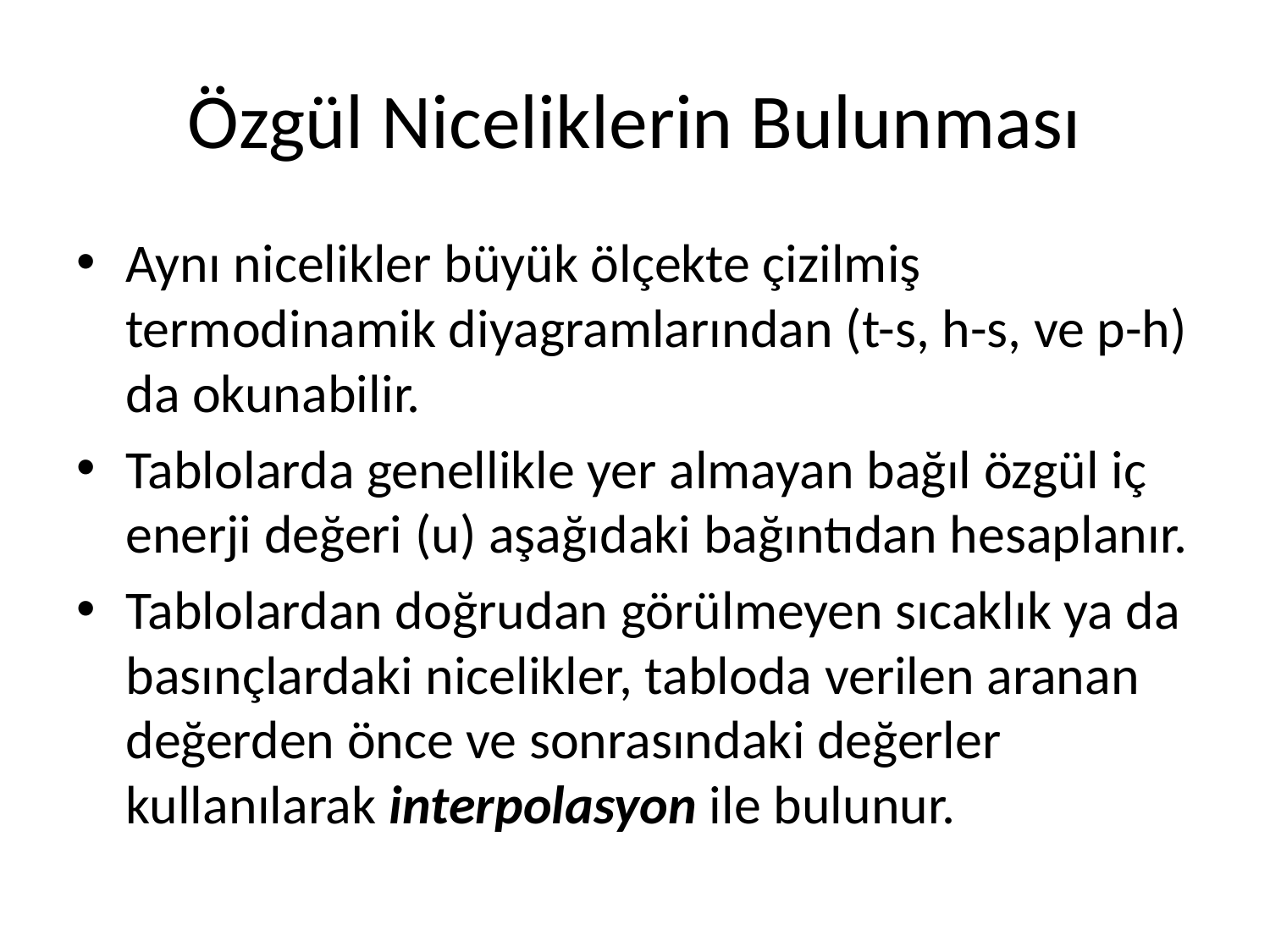

# Özgül Niceliklerin Bulunması
Aynı nicelikler büyük ölçekte çizilmiş termodinamik diyagramlarından (t-s, h-s, ve p-h) da okunabilir.
Tablolarda genellikle yer almayan bağıl özgül iç enerji değeri (u) aşağıdaki bağıntıdan hesaplanır.
Tablolardan doğrudan görülmeyen sıcaklık ya da basınçlardaki nicelikler, tabloda verilen aranan değerden önce ve sonrasındaki değerler kullanılarak interpolasyon ile bulunur.